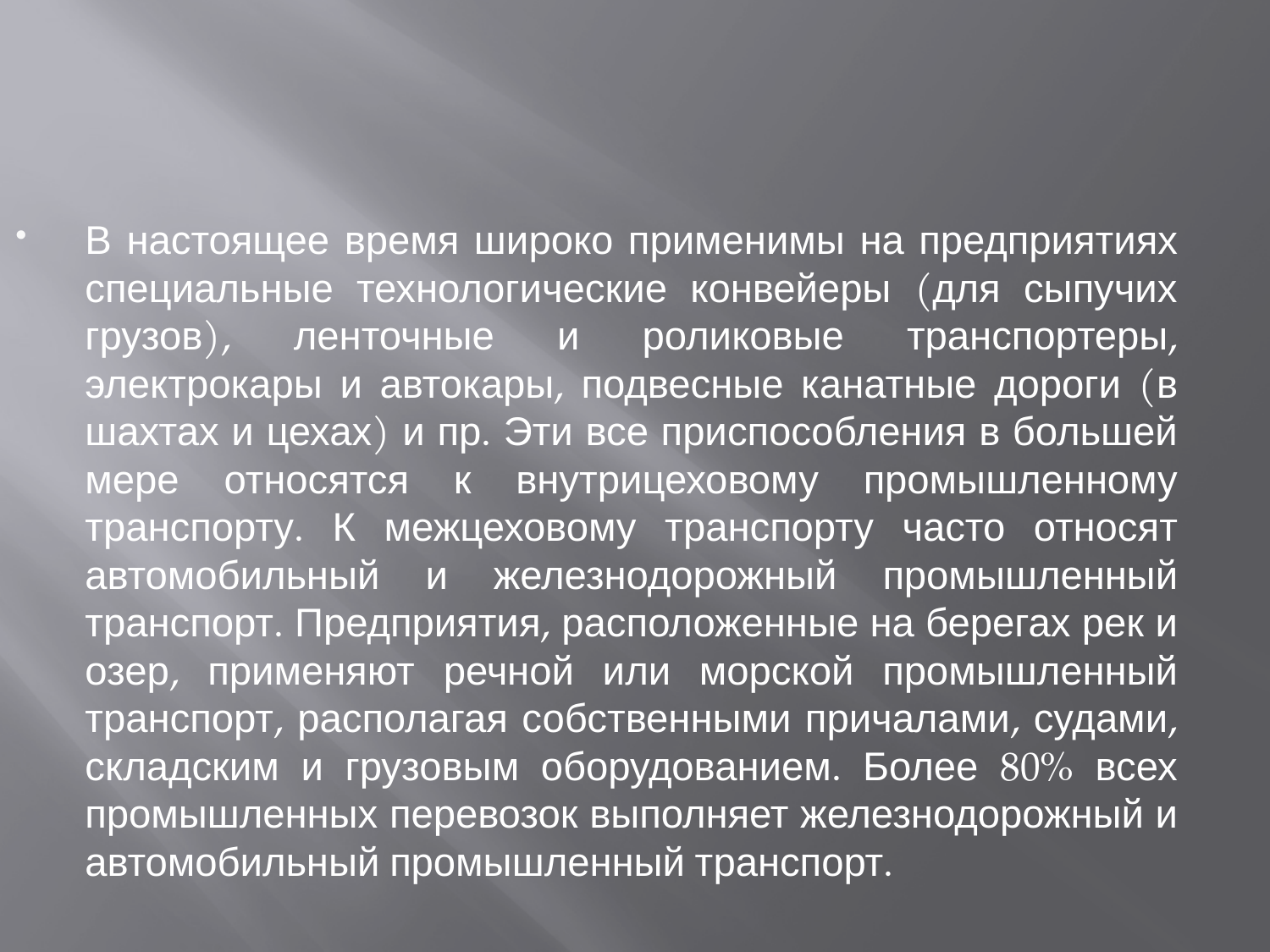

В настоящее время широко применимы на предприятиях специальные технологические конвейеры (для сыпучих грузов), ленточные и роликовые транспортеры, электрокары и автокары, подвесные канатные дороги (в шахтах и цехах) и пр. Эти все приспособления в большей мере относятся к внутрицеховому промышленному транспорту. К межцеховому транспорту часто относят автомобильный и железнодорожный промышленный транспорт. Предприятия, расположенные на берегах рек и озер, применяют речной или морской промышленный транспорт, располагая собственными причалами, судами, складским и грузовым оборудованием. Более 80% всех промышленных перевозок выполняет железнодорожный и автомобильный промышленный транспорт.